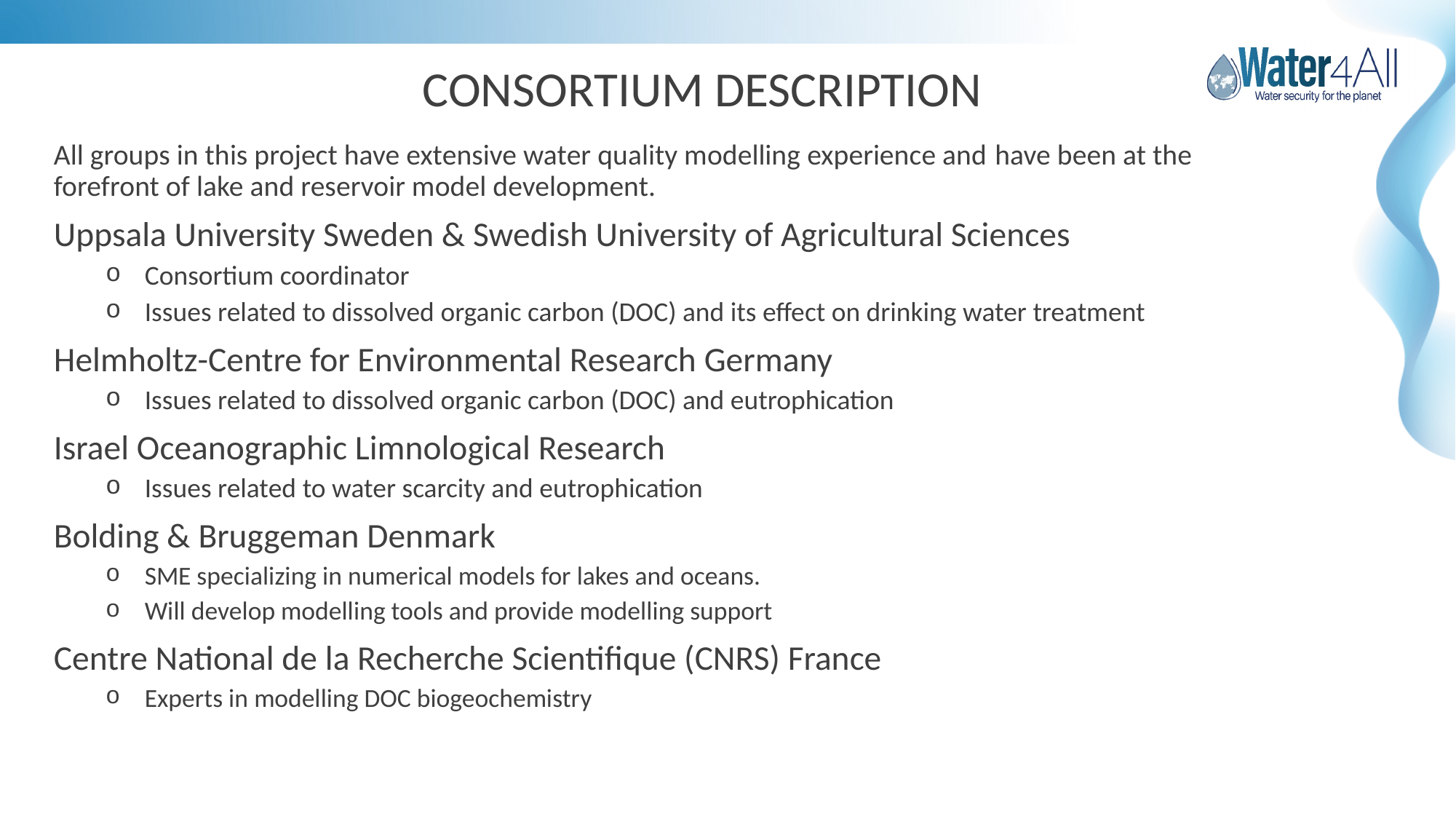

# CONSORTIUM DESCRIPTION
All groups in this project have extensive water quality modelling experience and have been at the forefront of lake and reservoir model development.
Uppsala University Sweden & Swedish University of Agricultural Sciences
Consortium coordinator
Issues related to dissolved organic carbon (DOC) and its effect on drinking water treatment
Helmholtz-Centre for Environmental Research Germany
Issues related to dissolved organic carbon (DOC) and eutrophication
Israel Oceanographic Limnological Research
Issues related to water scarcity and eutrophication
Bolding & Bruggeman Denmark
SME specializing in numerical models for lakes and oceans.
Will develop modelling tools and provide modelling support
Centre National de la Recherche Scientifique (CNRS) France
Experts in modelling DOC biogeochemistry